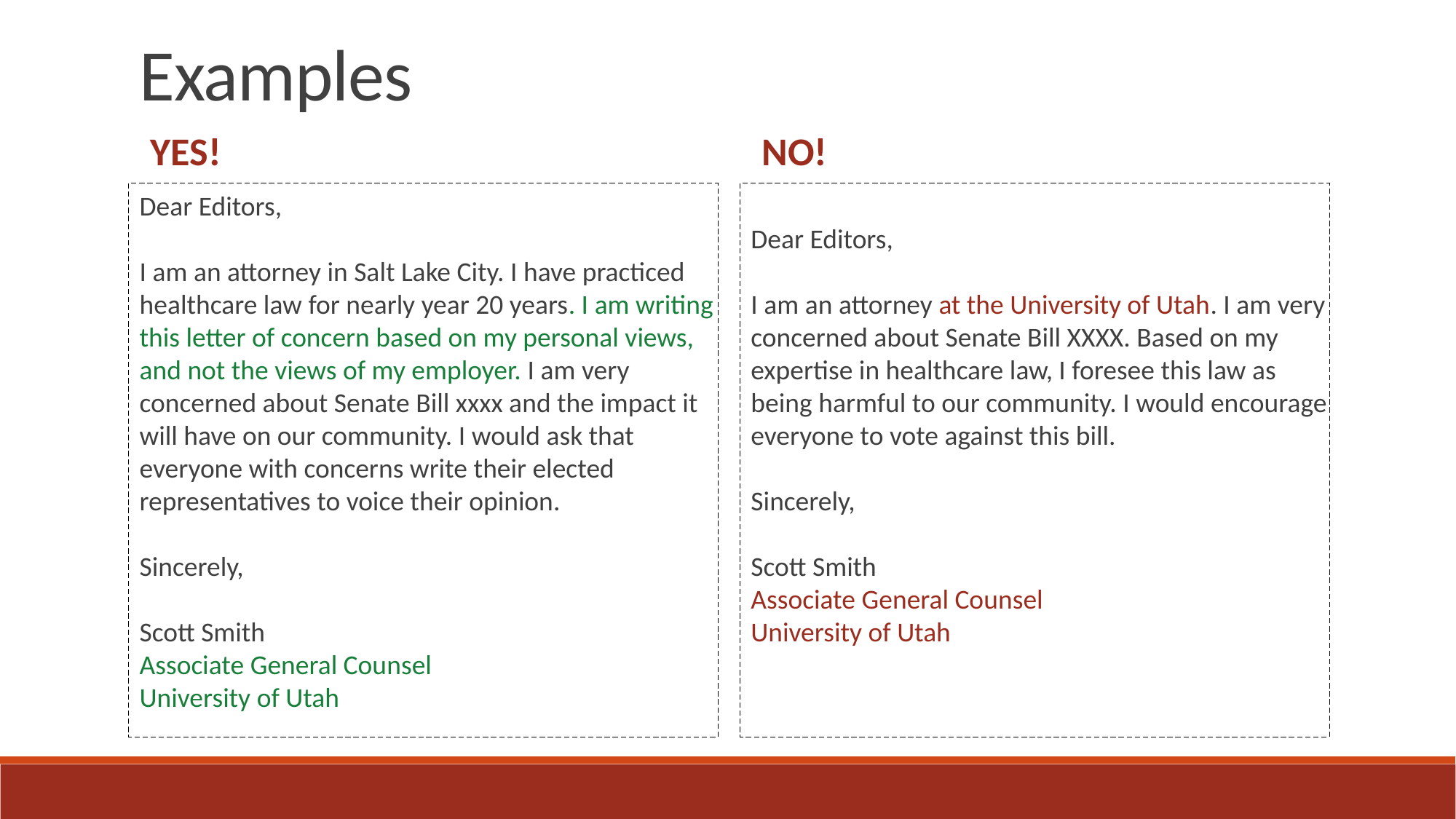

Examples
YES!
NO!
Dear Editors,

I am an attorney in Salt Lake City. I have practiced healthcare law for nearly year 20 years. I am writing this letter of concern based on my personal views, and not the views of my employer. I am very concerned about Senate Bill xxxx and the impact it will have on our community. I would ask that everyone with concerns write their elected representatives to voice their opinion.

Sincerely,

Scott Smith
Associate General Counsel
University of Utah

Dear Editors,

I am an attorney at the University of Utah. I am very concerned about Senate Bill XXXX. Based on my expertise in healthcare law, I foresee this law as being harmful to our community. I would encourage everyone to vote against this bill.

Sincerely,

Scott Smith
Associate General Counsel
University of Utah